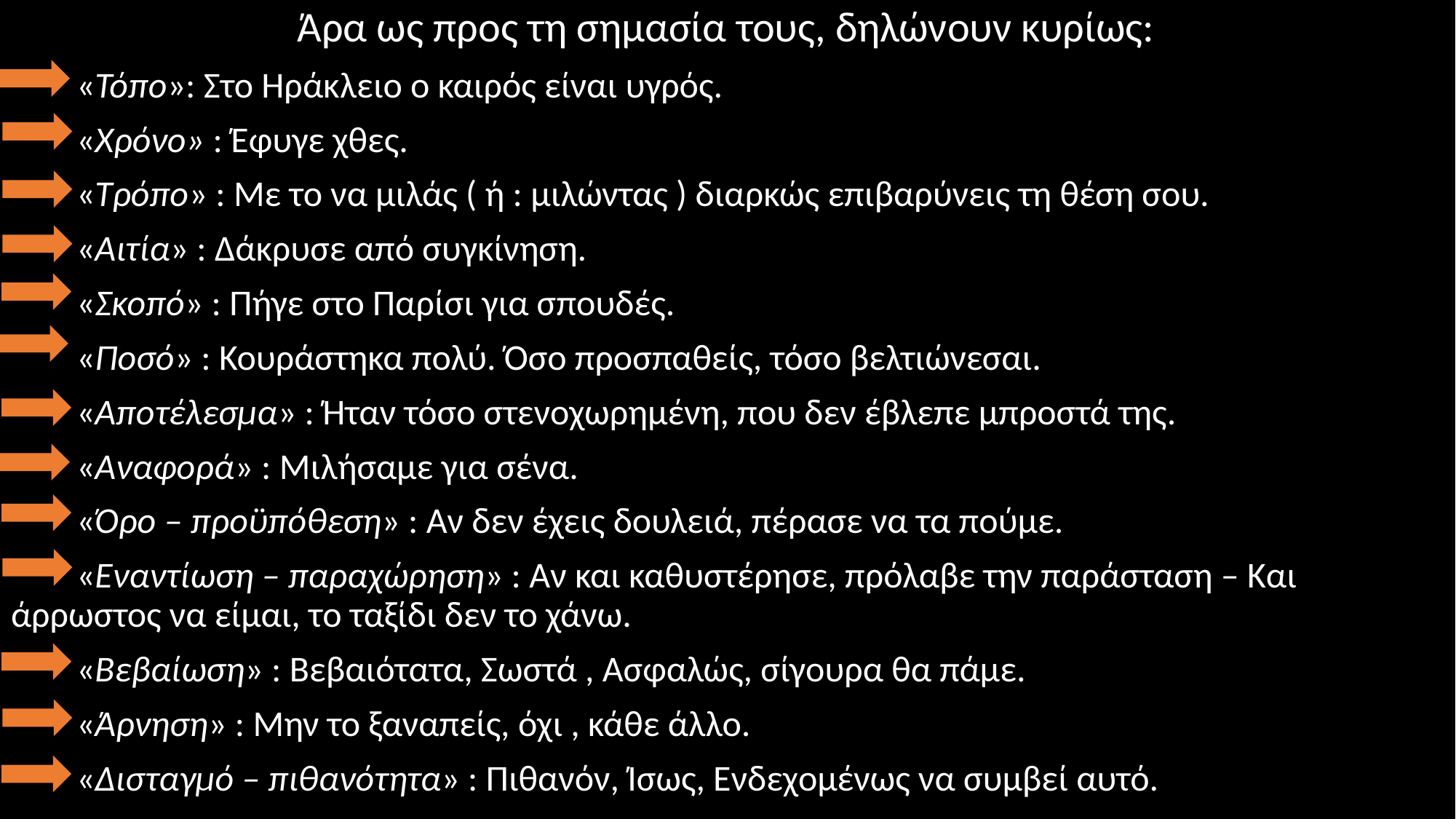

Άρα ως προς τη σημασία τους, δηλώνουν κυρίως:
        «Τόπο»: Στο Ηράκλειο ο καιρός είναι υγρός.
        «Χρόνο» : Έφυγε χθες.
        «Τρόπο» : Με το να μιλάς ( ή : μιλώντας ) διαρκώς επιβαρύνεις τη θέση σου.
        «Αιτία» : Δάκρυσε από συγκίνηση.
        «Σκοπό» : Πήγε στο Παρίσι για σπουδές.
        «Ποσό» : Κουράστηκα πολύ. Όσο προσπαθείς, τόσο βελτιώνεσαι.
        «Αποτέλεσμα» : Ήταν τόσο στενοχωρημένη, που δεν έβλεπε μπροστά της.
        «Αναφορά» : Μιλήσαμε για σένα.
        «Όρο – προϋπόθεση» : Αν δεν έχεις δουλειά, πέρασε να τα πούμε.
        «Εναντίωση – παραχώρηση» : Αν και καθυστέρησε, πρόλαβε την παράσταση – Και άρρωστος να είμαι, το ταξίδι δεν το χάνω.
        «Βεβαίωση» : Βεβαιότατα, Σωστά , Ασφαλώς, σίγουρα θα πάμε.
        «Άρνηση» : Μην το ξαναπείς, όχι , κάθε άλλο.
        «Δισταγμό – πιθανότητα» : Πιθανόν, Ίσως, Ενδεχομένως να συμβεί αυτό.